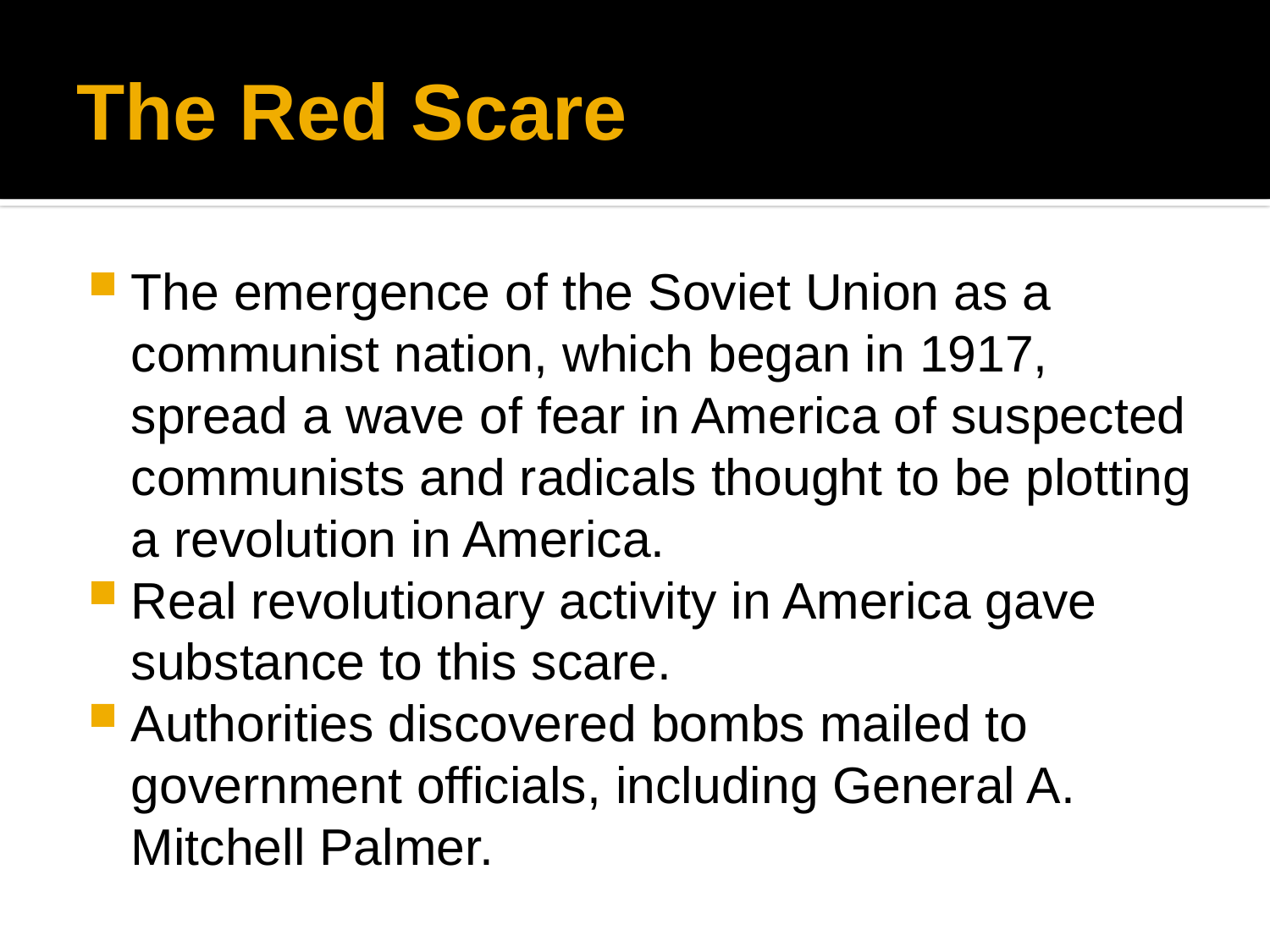

# The Red Scare
The emergence of the Soviet Union as a communist nation, which began in 1917, spread a wave of fear in America of suspected communists and radicals thought to be plotting a revolution in America.
Real revolutionary activity in America gave substance to this scare.
Authorities discovered bombs mailed to government officials, including General A. Mitchell Palmer.